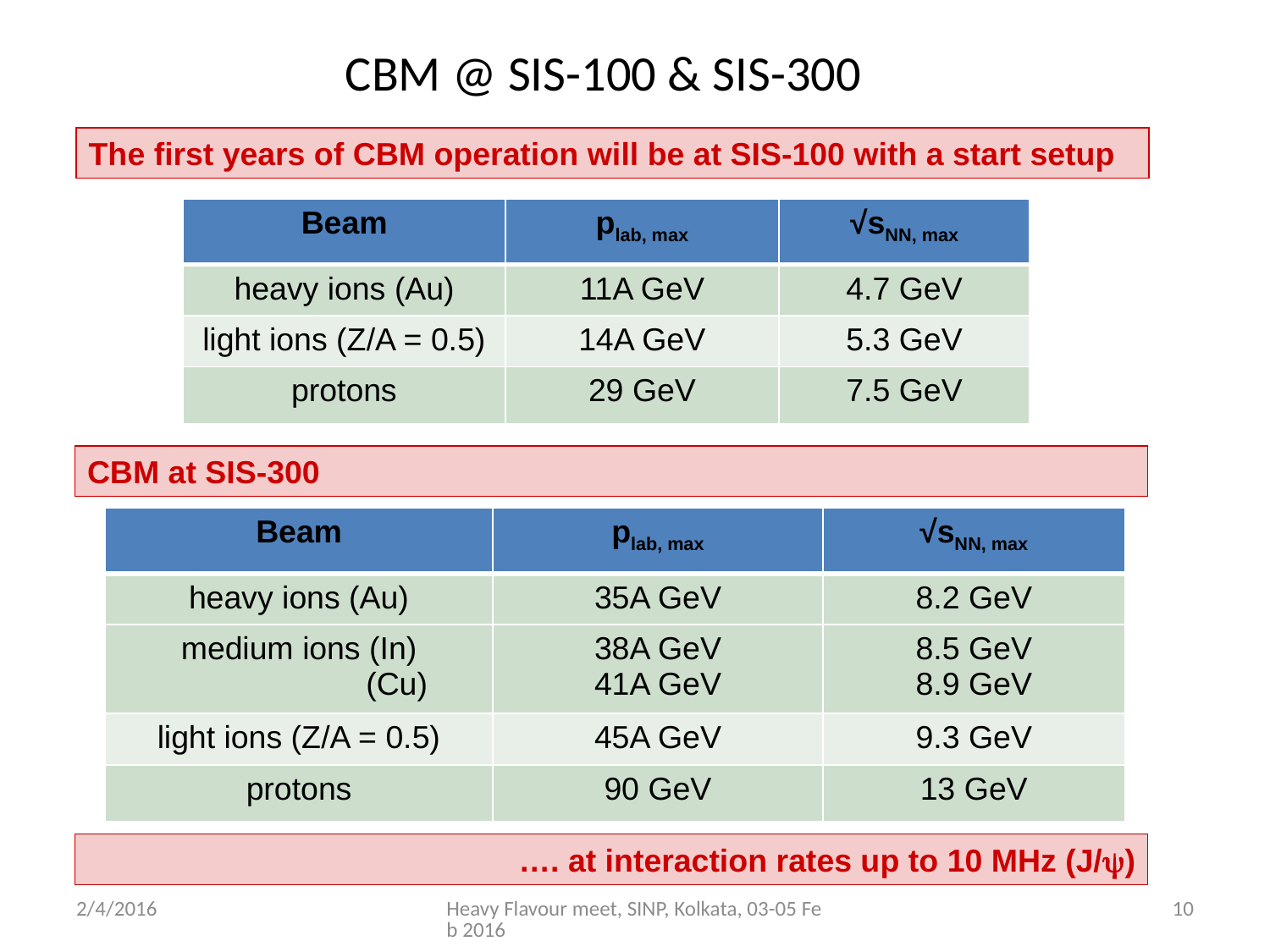

CBM @ SIS-100 & SIS-300
The first years of CBM operation will be at SIS-100 with a start setup
| Beam | plab, max | √sNN, max |
| --- | --- | --- |
| heavy ions (Au) | 11A GeV | 4.7 GeV |
| light ions (Z/A = 0.5) | 14A GeV | 5.3 GeV |
| protons | 29 GeV | 7.5 GeV |
CBM at SIS-300
| Beam | plab, max | √sNN, max |
| --- | --- | --- |
| heavy ions (Au) | 35A GeV | 8.2 GeV |
| medium ions (In) (Cu) | 38A GeV 41A GeV | 8.5 GeV 8.9 GeV |
| light ions (Z/A = 0.5) | 45A GeV | 9.3 GeV |
| protons | 90 GeV | 13 GeV |
…. at interaction rates up to 10 MHz (J/ψ)
10
2/4/2016
Heavy Flavour meet, SINP, Kolkata, 03-05 Feb 2016